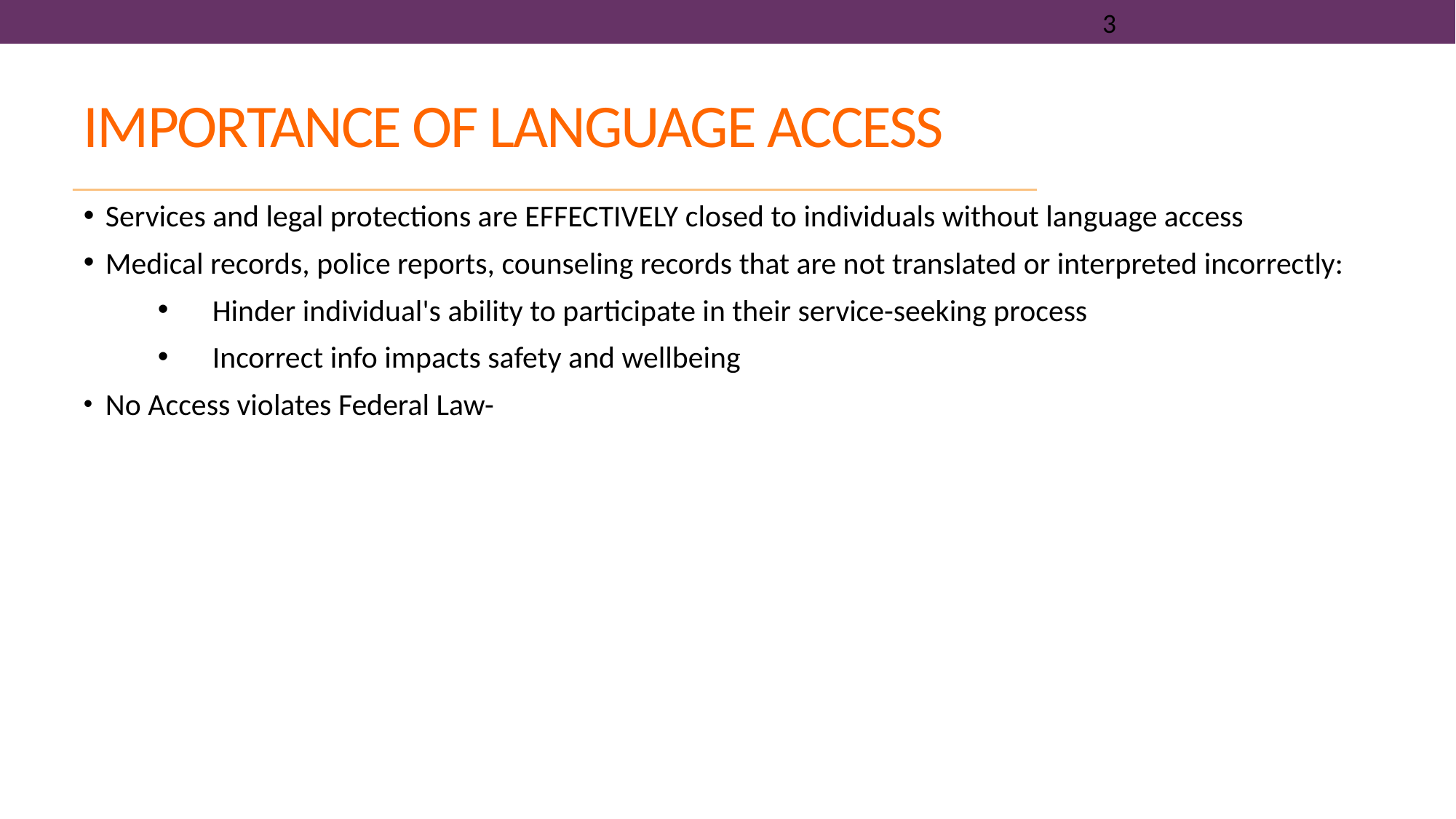

3
# IMPORTANCE OF LANGUAGE ACCESS

Services and legal protections are EFFECTIVELY closed to individuals without language access
Medical records, police reports, counseling records that are not translated or interpreted incorrectly:
Hinder individual's ability to participate in their service-seeking process
Incorrect info impacts safety and wellbeing
No Access violates Federal Law-